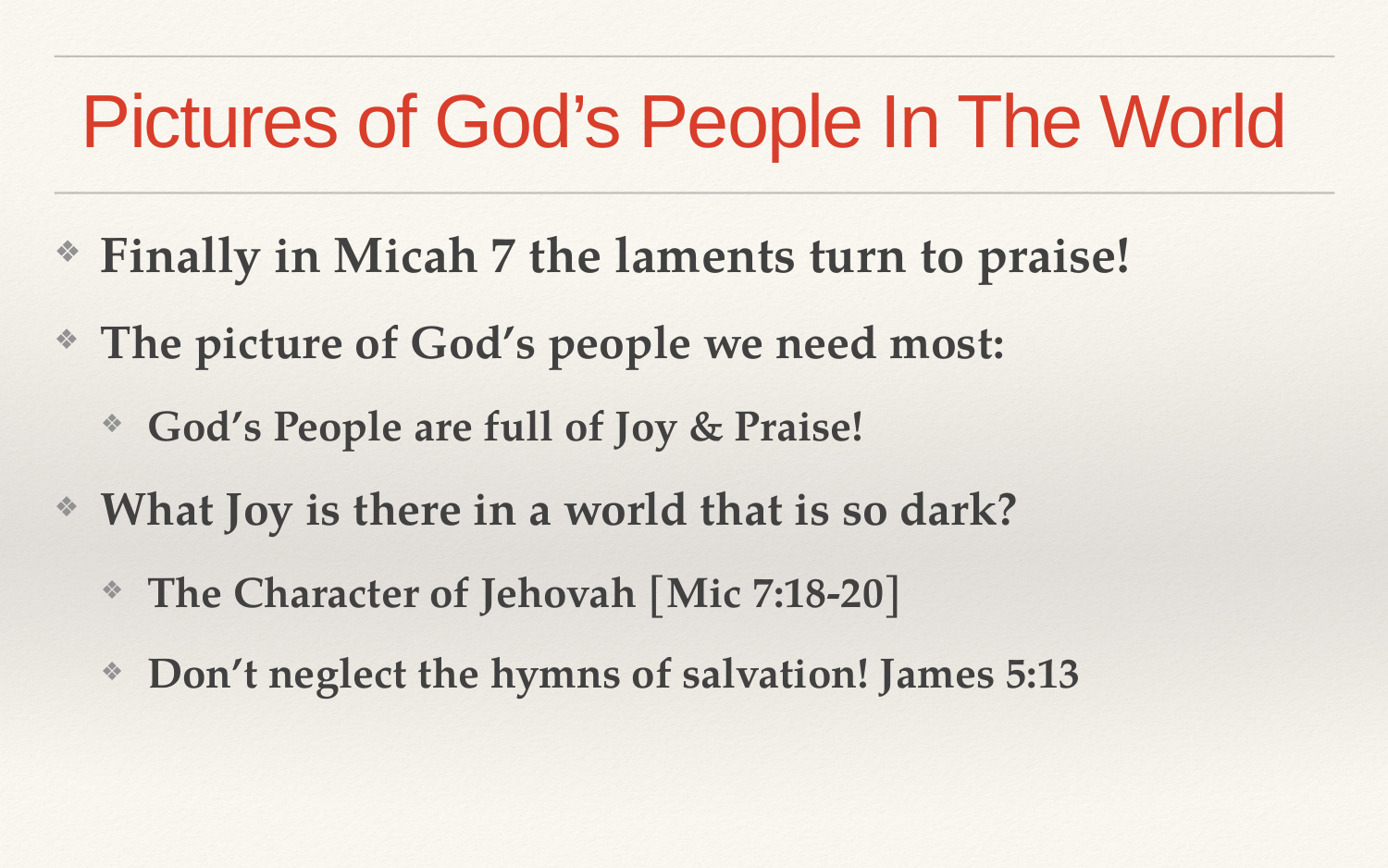

# Pictures of God’s People In The World
Finally in Micah 7 the laments turn to praise!
The picture of God’s people we need most:
God’s People are full of Joy & Praise!
What Joy is there in a world that is so dark?
The Character of Jehovah [Mic 7:18-20]
Don’t neglect the hymns of salvation! James 5:13